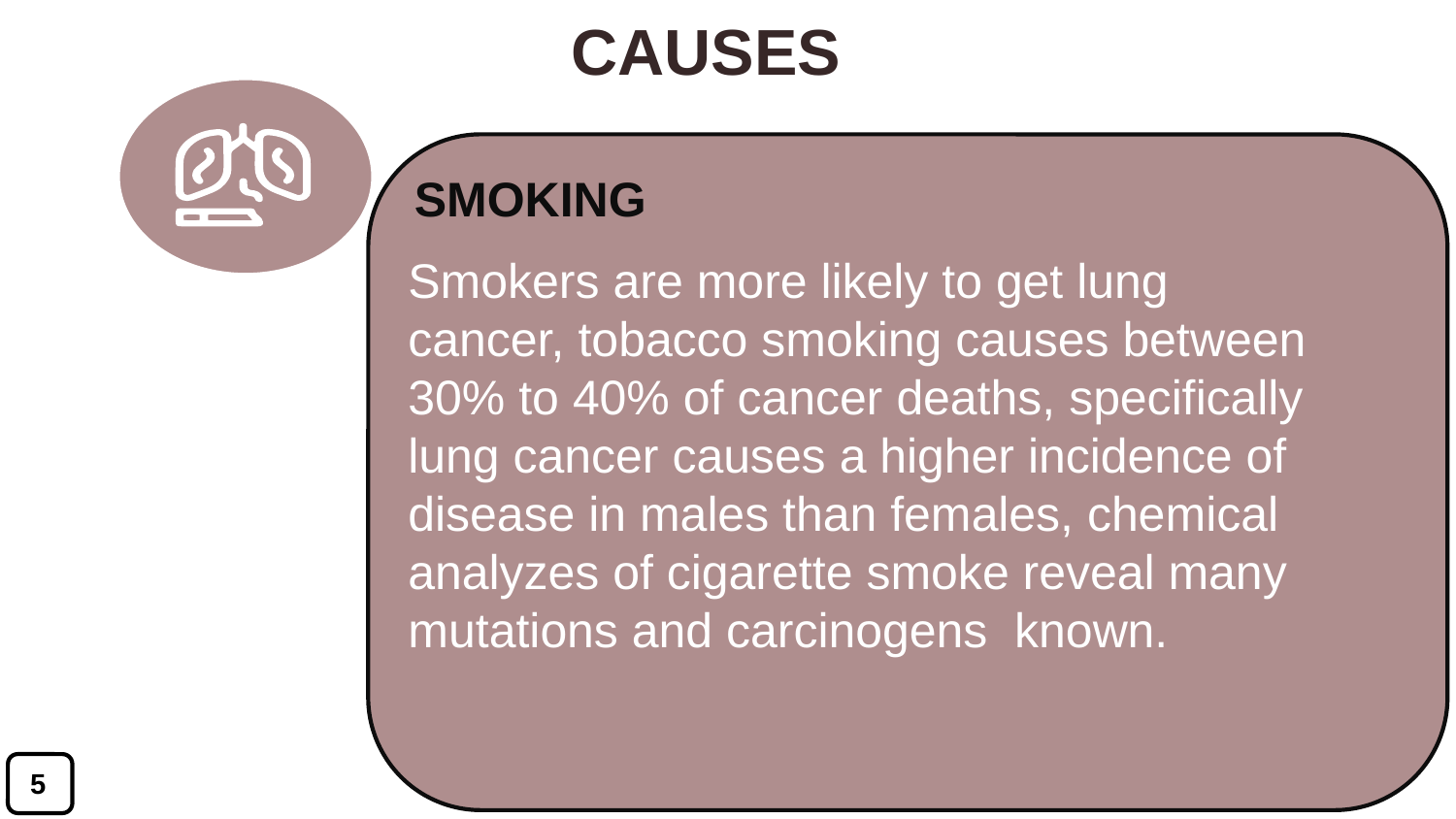

# CAUSES

SMOKING

Smokers are more likely to get lung cancer, tobacco smoking causes between 30% to 40% of cancer deaths, specifically lung cancer causes a higher incidence of disease in males than females, chemical analyzes of cigarette smoke reveal many mutations and carcinogens  known.

V
5